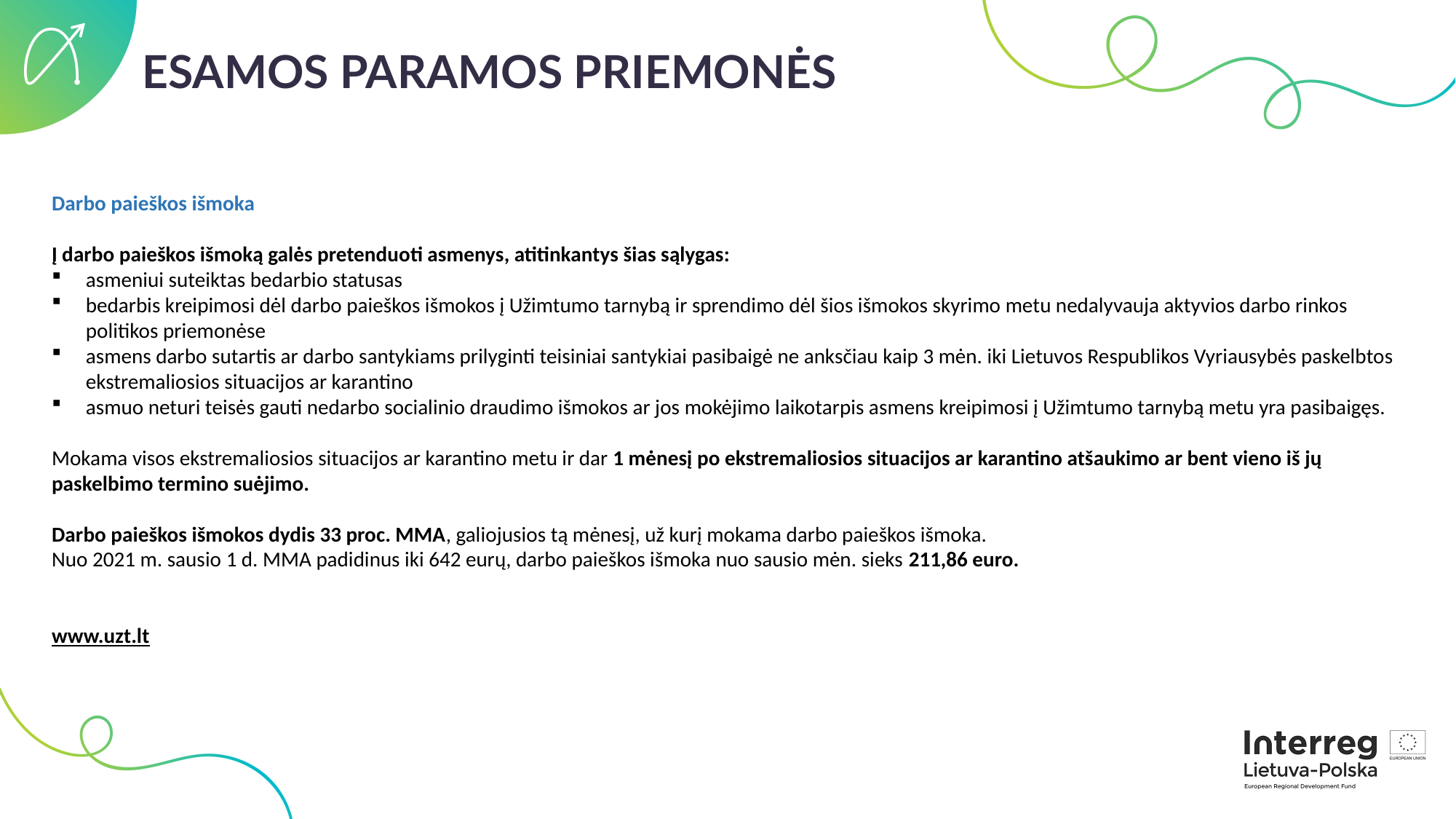

ESAMOS PARAMOS PRIEMONĖS
Darbo paieškos išmoka

Į darbo paieškos išmoką galės pretenduoti asmenys, atitinkantys šias sąlygas:
asmeniui suteiktas bedarbio statusas
bedarbis kreipimosi dėl darbo paieškos išmokos į Užimtumo tarnybą ir sprendimo dėl šios išmokos skyrimo metu nedalyvauja aktyvios darbo rinkos politikos priemonėse
asmens darbo sutartis ar darbo santykiams prilyginti teisiniai santykiai pasibaigė ne anksčiau kaip 3 mėn. iki Lietuvos Respublikos Vyriausybės paskelbtos ekstremaliosios situacijos ar karantino
asmuo neturi teisės gauti nedarbo socialinio draudimo išmokos ar jos mokėjimo laikotarpis asmens kreipimosi į Užimtumo tarnybą metu yra pasibaigęs.

Mokama visos ekstremaliosios situacijos ar karantino metu ir dar 1 mėnesį po ekstremaliosios situacijos ar karantino atšaukimo ar bent vieno iš jų paskelbimo termino suėjimo.

Darbo paieškos išmokos dydis 33 proc. MMA, galiojusios tą mėnesį, už kurį mokama darbo paieškos išmoka.
Nuo 2021 m. sausio 1 d. MMA padidinus iki 642 eurų, darbo paieškos išmoka nuo sausio mėn. sieks 211,86 euro.

www.uzt.lt